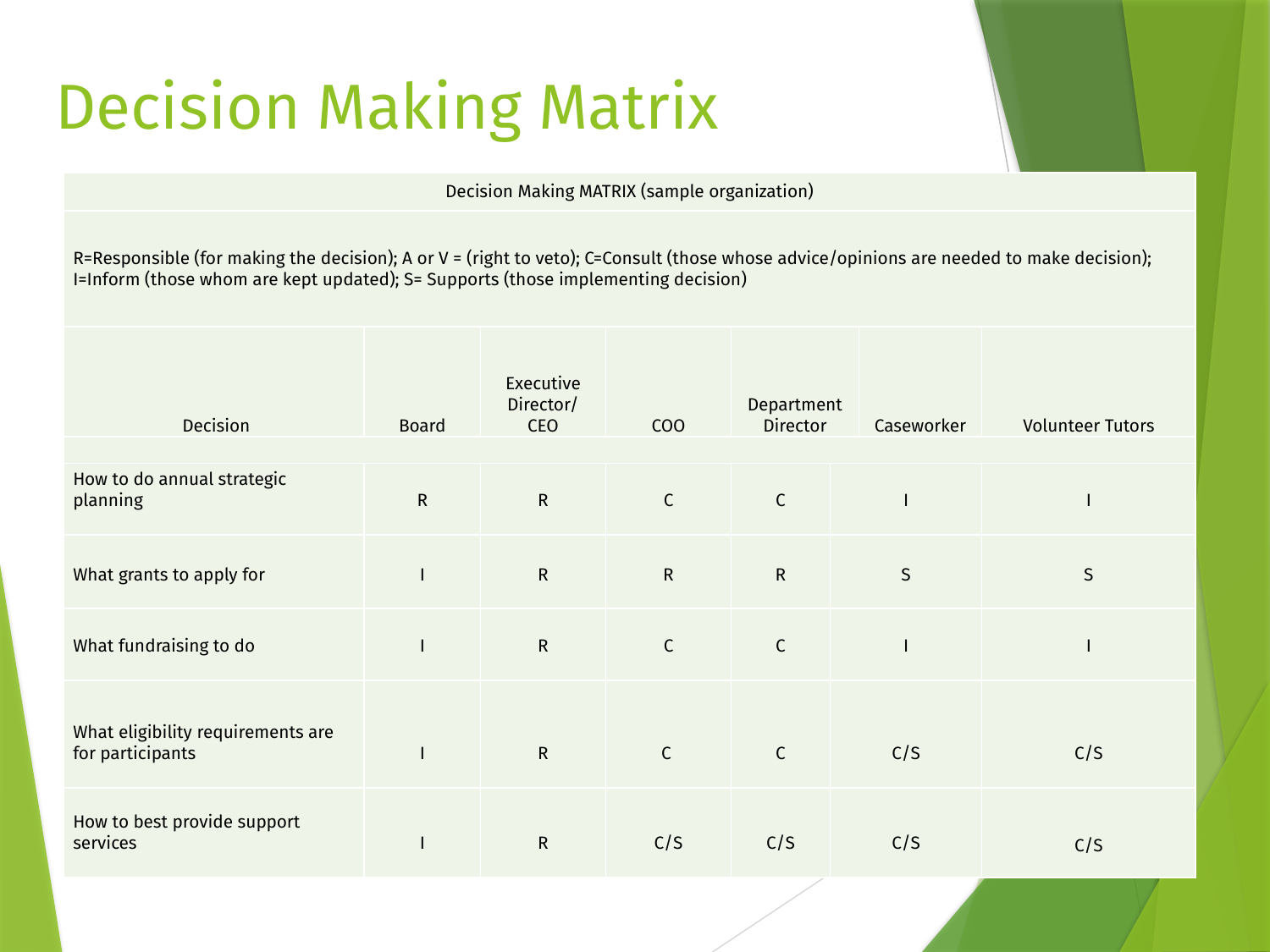

# Decision Making Matrix
| Decision Making MATRIX (sample organization) |  |  |  |  |  |  |  |
| --- | --- | --- | --- | --- | --- | --- | --- |
| R=Responsible (for making the decision); A or V = (right to veto); C=Consult (those whose advice/opinions are needed to make decision); I=Inform (those whom are kept updated); S= Supports (those implementing decision) |  |  |  |  |  |  |  |
| Decision | Board | Executive Director/ CEO | COO | Department Director |  | Caseworker | Volunteer Tutors |
|  |  |  |  |  |  |  |  |
| How to do annual strategic planning | R | R | C | C | I |  | I |
| What grants to apply for | I | R | R | R | S |  | S |
| What fundraising to do | I | R | C | C | I |  | I |
| What eligibility requirements are for participants | I | R | C | C | C/S |  | C/S |
| How to best provide support services | I | R | C/S | C/S | C/S |  | C/S |